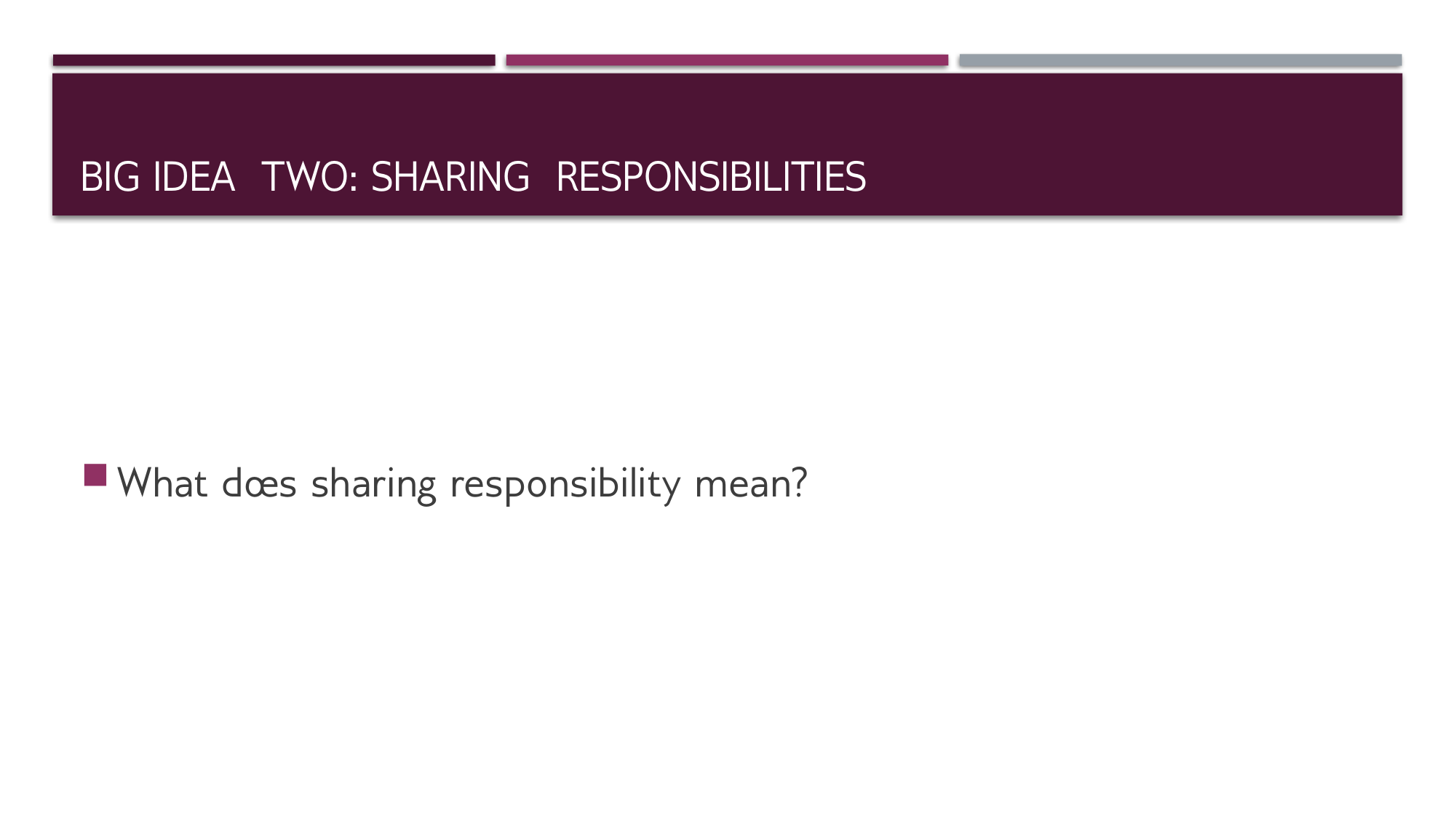

# BIG IDEA  TWO: SHARING  RESPONSIBILITIES
What does sharing responsibility mean?